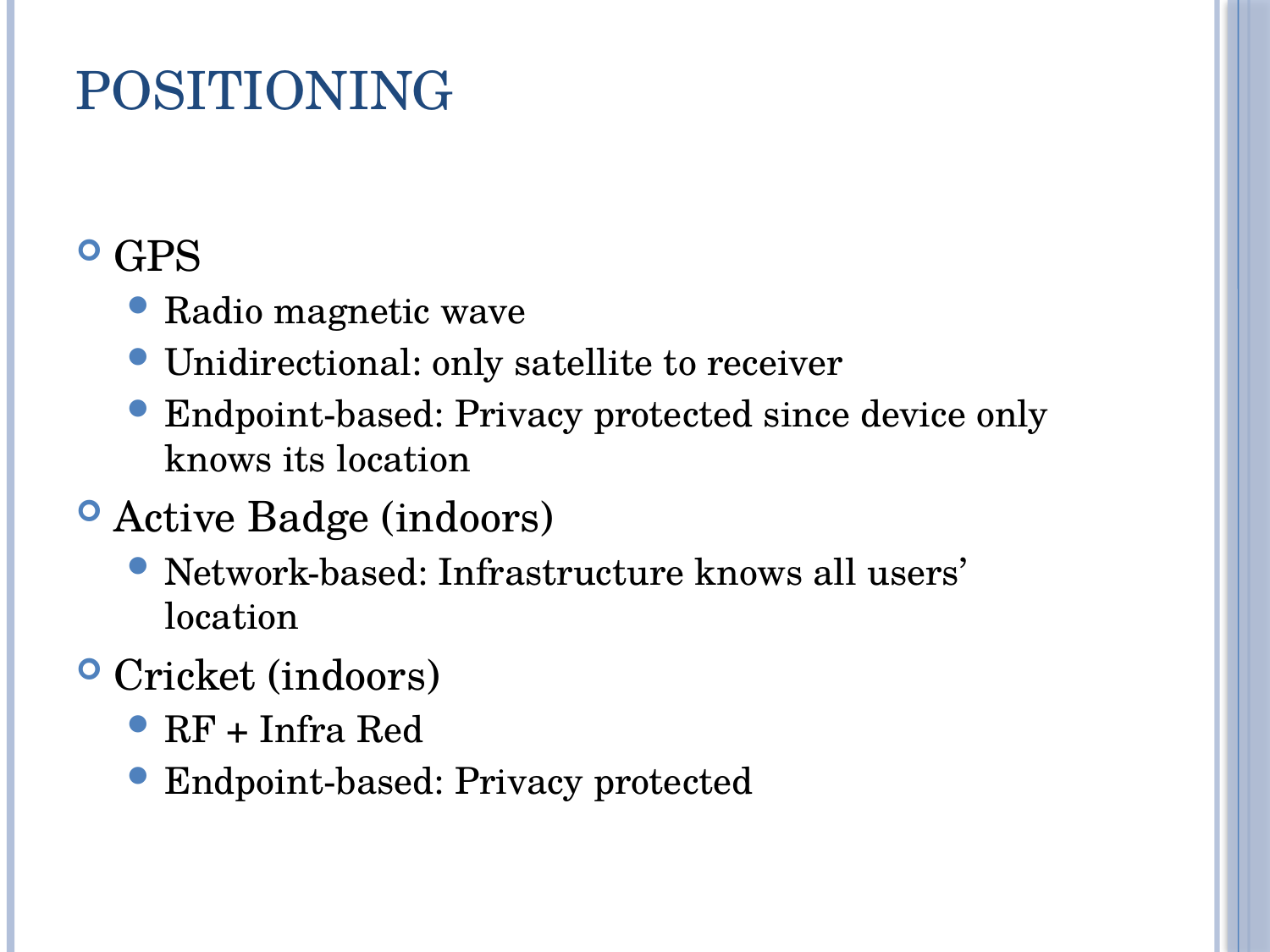

# Positioning
GPS
Radio magnetic wave
Unidirectional: only satellite to receiver
Endpoint-based: Privacy protected since device only knows its location
Active Badge (indoors)
Network-based: Infrastructure knows all users’ location
Cricket (indoors)
RF + Infra Red
Endpoint-based: Privacy protected